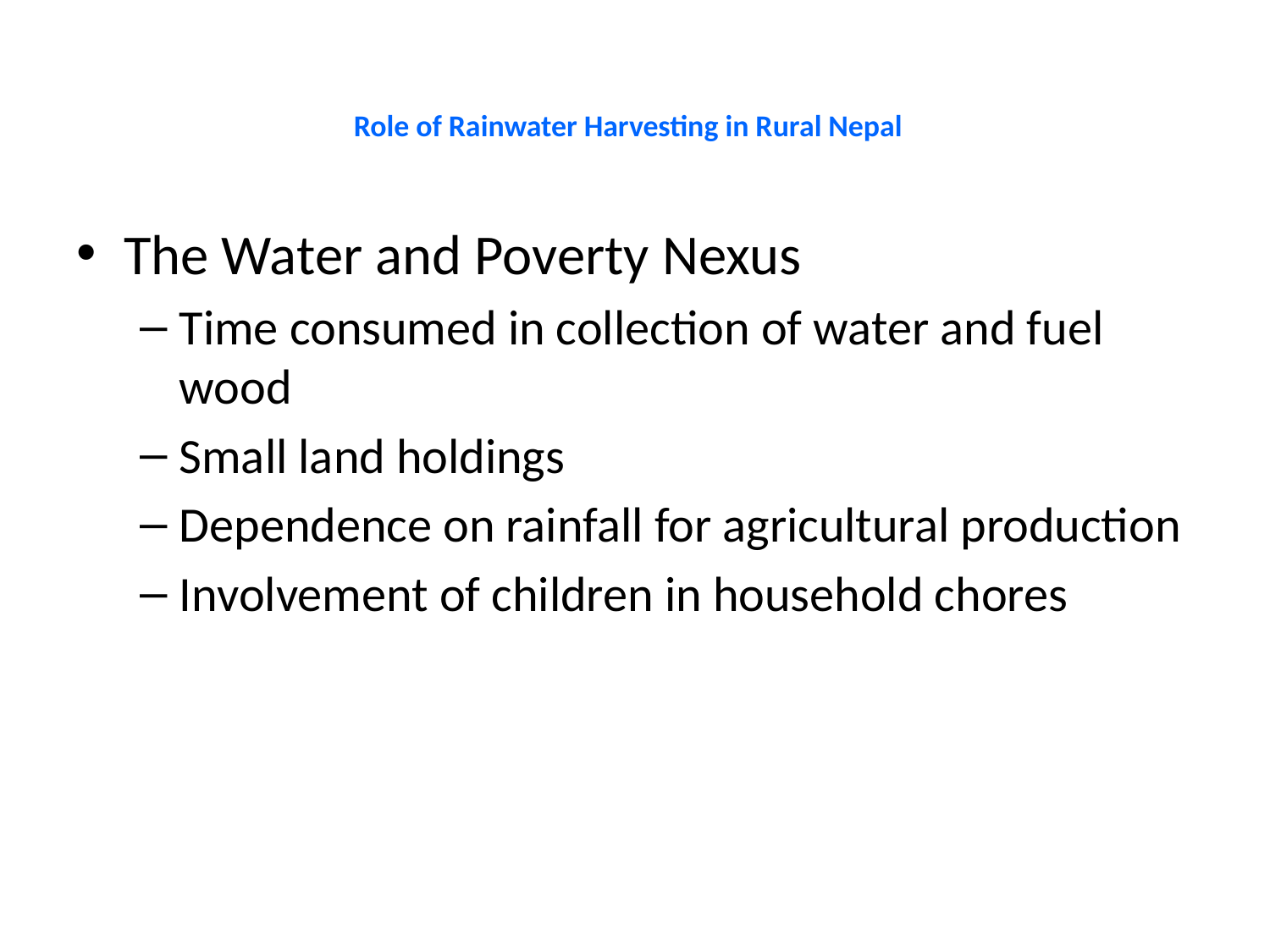

# Role of Rainwater Harvesting in Rural Nepal
The Water and Poverty Nexus
Time consumed in collection of water and fuel wood
Small land holdings
Dependence on rainfall for agricultural production
Involvement of children in household chores